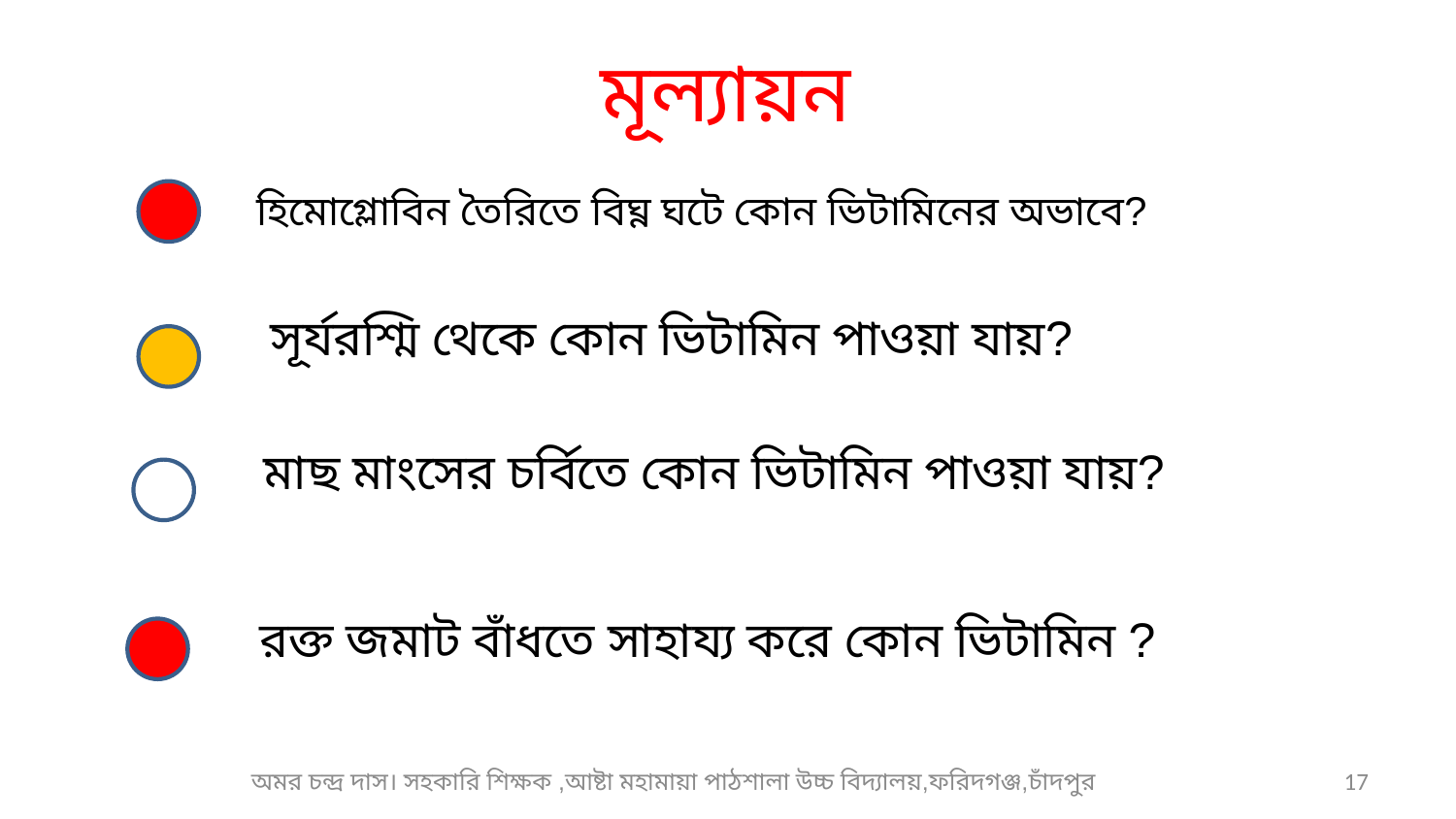

মূল্যায়ন
হিমোগ্লোবিন তৈরিতে বিঘ্ন ঘটে কোন ভিটামিনের অভাবে?

সূর্যরশ্মি থেকে কোন ভিটামিন পাওয়া যায়?

মাছ মাংসের চর্বিতে কোন ভিটামিন পাওয়া যায়?

রক্ত জমাট বাঁধতে সাহায্য করে কোন ভিটামিন ?

অমর চন্দ্র দাস। সহকারি শিক্ষক ,আষ্টা মহামায়া পাঠশালা উচ্চ বিদ্যালয়,ফরিদগঞ্জ,চাঁদপুর
17